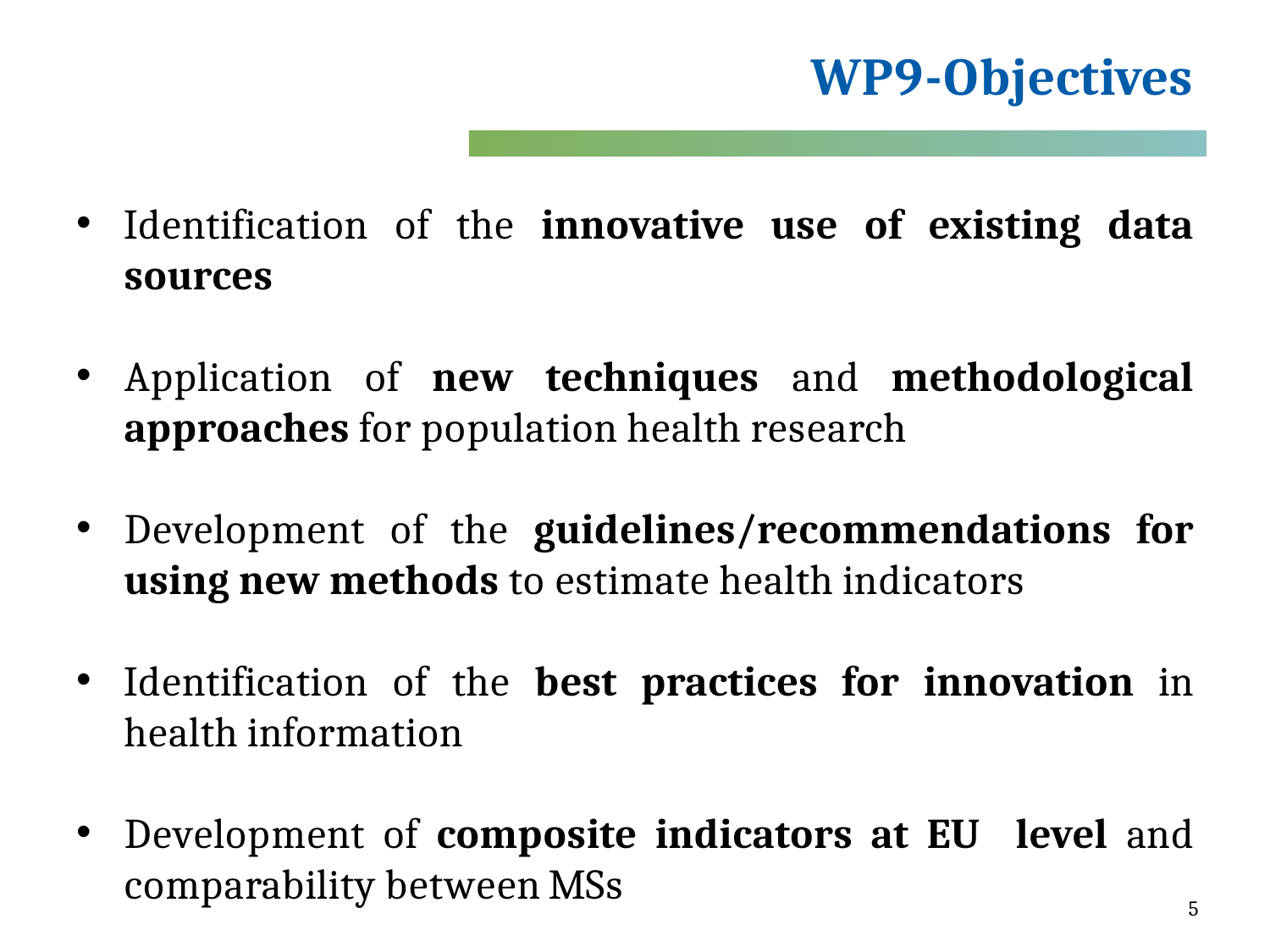

# WP9-Objectives
Identification of the innovative use of existing data sources

Application of new techniques and methodological approaches for population health research

Development of the guidelines/recommendations for using new methods to estimate health indicators

Identification of the best practices for innovation in health information

Development of composite indicators at EU  level and comparability between MSs

5